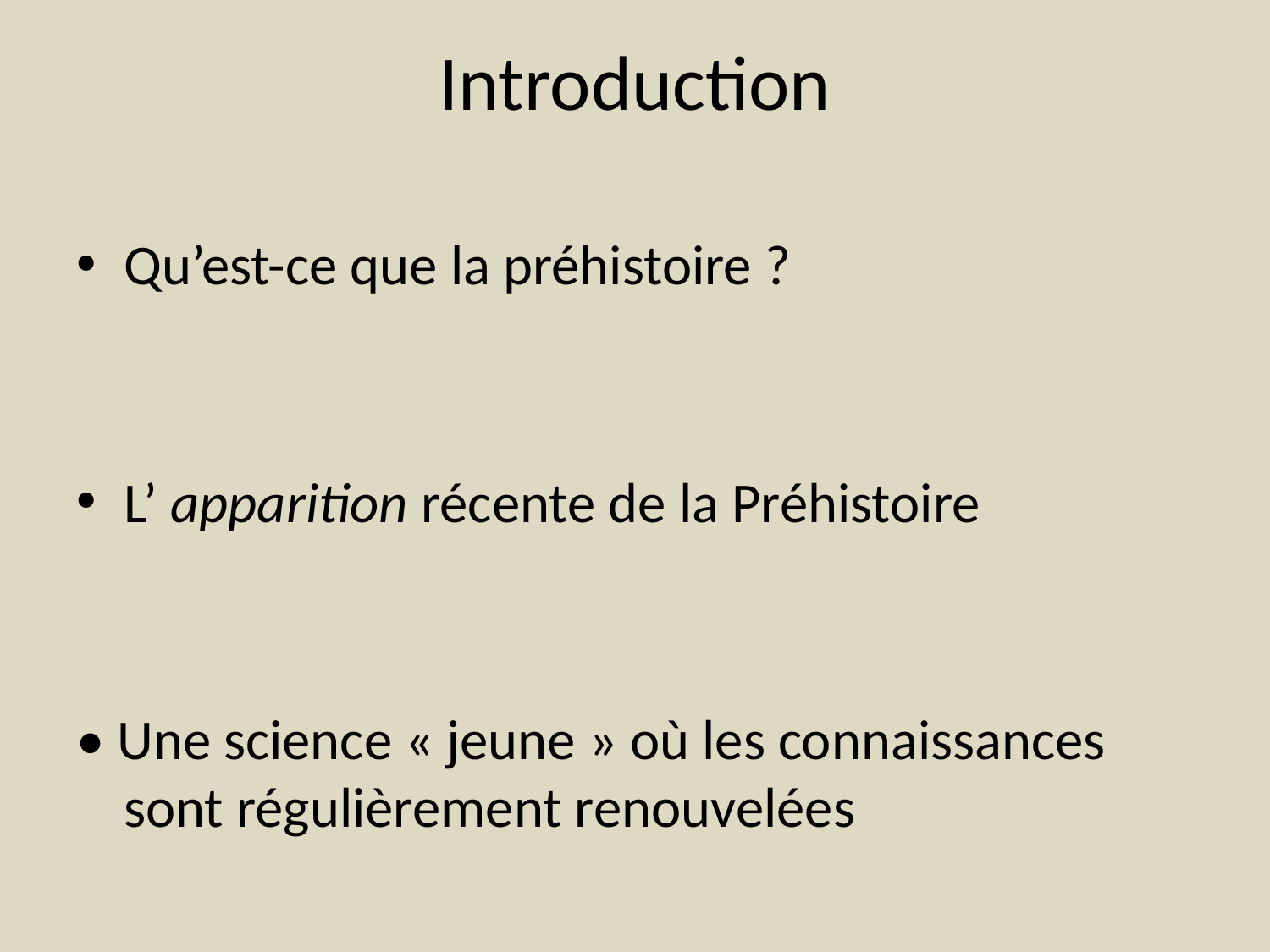

# Introduction
Qu’est-ce que la préhistoire ?

L’ apparition récente de la Préhistoire

• Une science « jeune » où les connaissances sont régulièrement renouvelées